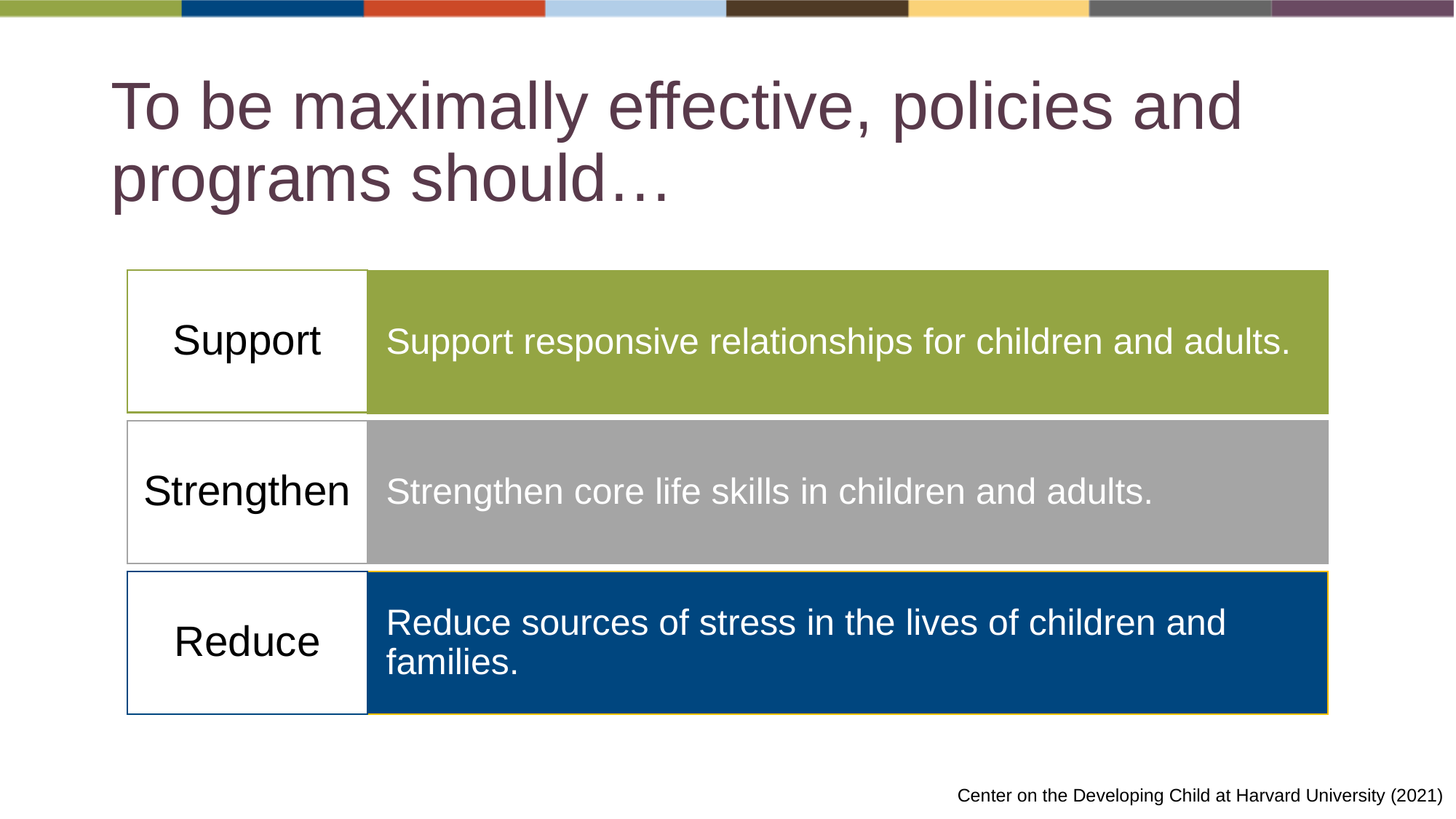

# To be maximally effective, policies and programs should…
Support
Support responsive relationships for children and adults.
Strengthen
Strengthen core life skills in children and adults.
Reduce
Reduce sources of stress in the lives of children and families.
Center on the Developing Child at Harvard University (2021)